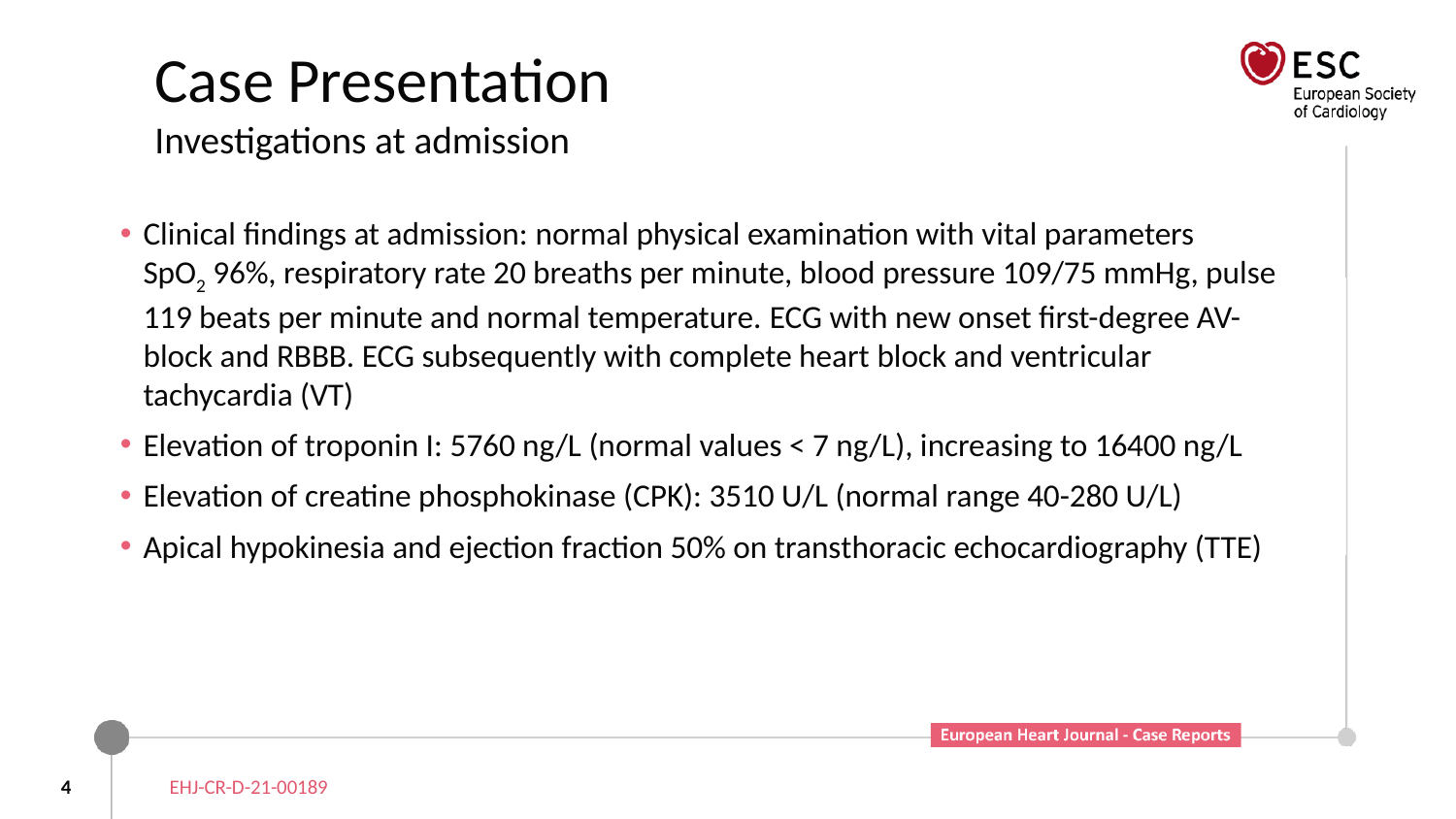

# Case Presentation Investigations at admission
Clinical findings at admission: normal physical examination with vital parameters SpO2 96%, respiratory rate 20 breaths per minute, blood pressure 109/75 mmHg, pulse 119 beats per minute and normal temperature. ECG with new onset first-degree AV-block and RBBB. ECG subsequently with complete heart block and ventricular tachycardia (VT)
Elevation of troponin I: 5760 ng/L (normal values < 7 ng/L), increasing to 16400 ng/L
Elevation of creatine phosphokinase (CPK): 3510 U/L (normal range 40-280 U/L)
Apical hypokinesia and ejection fraction 50% on transthoracic echocardiography (TTE)

4
EHJ-CR-D-21-00189